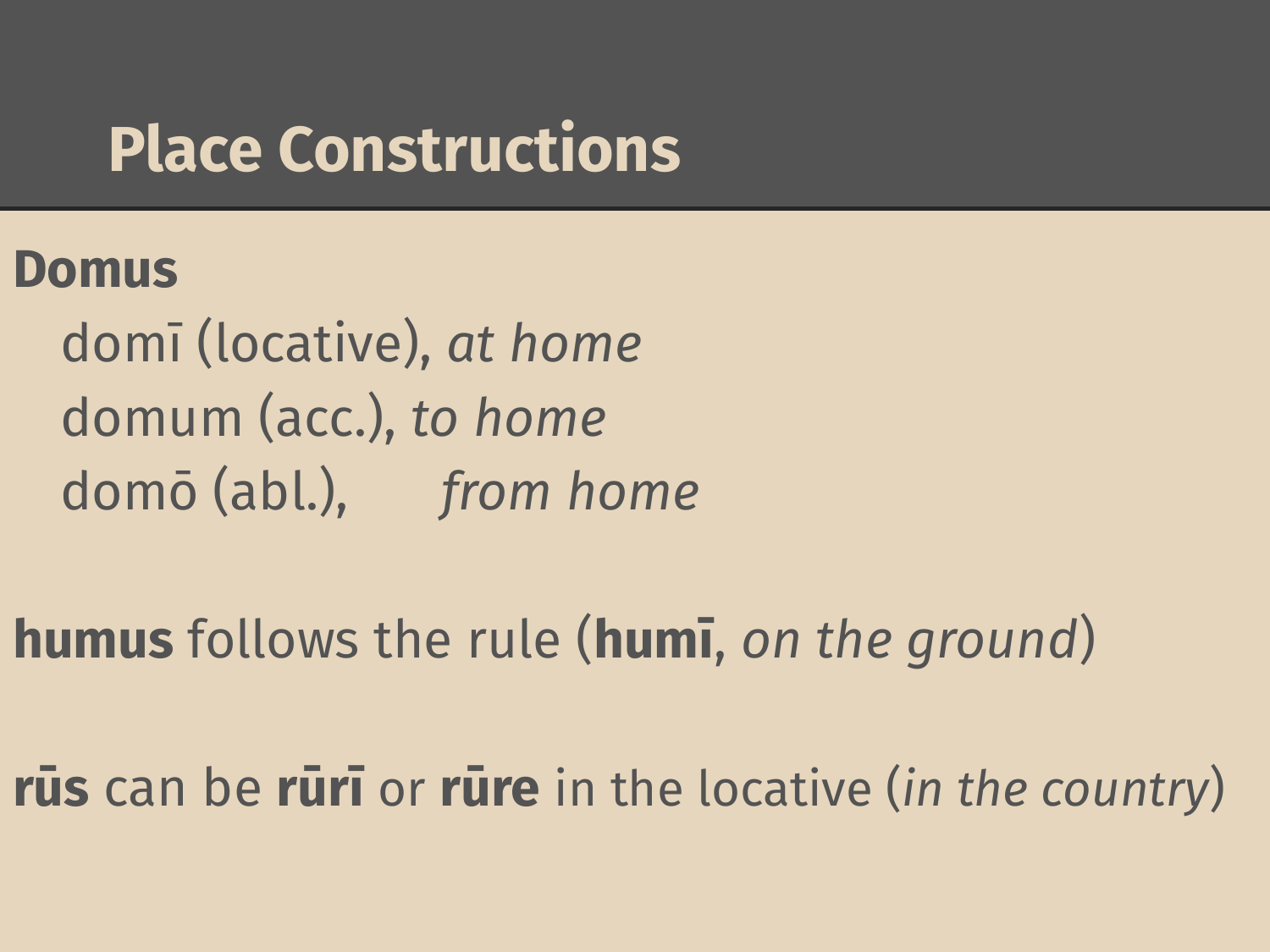

# Place Constructions
Domus
	domī (locative), at home
	domum (acc.), to home
	domō (abl.),	from home

humus follows the rule (humī, on the ground)

rūs can be rūrī or rūre in the locative (in the country)